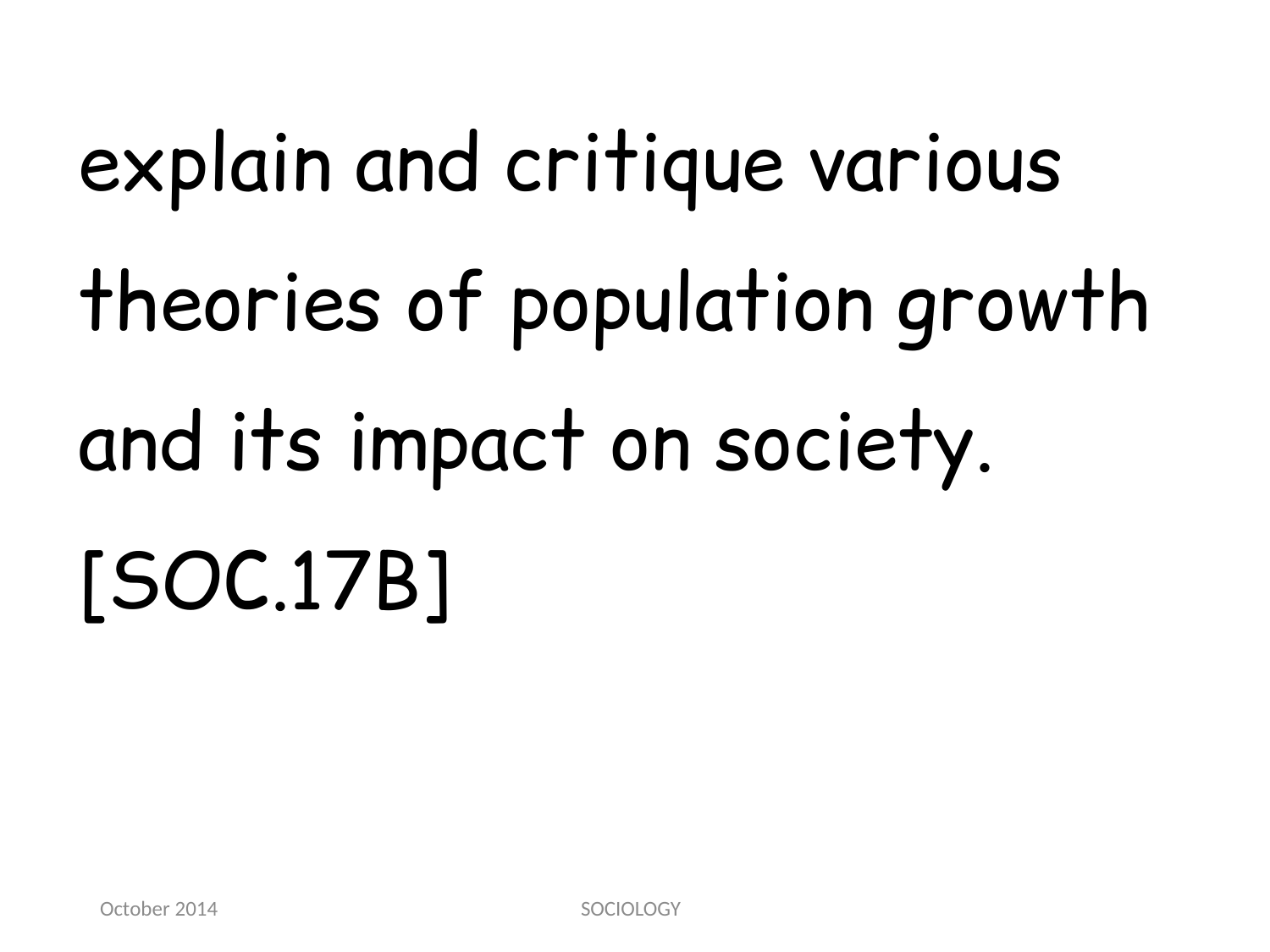

explain and critique various theories of population growth and its impact on society.[SOC.17B]
October 2014
SOCIOLOGY